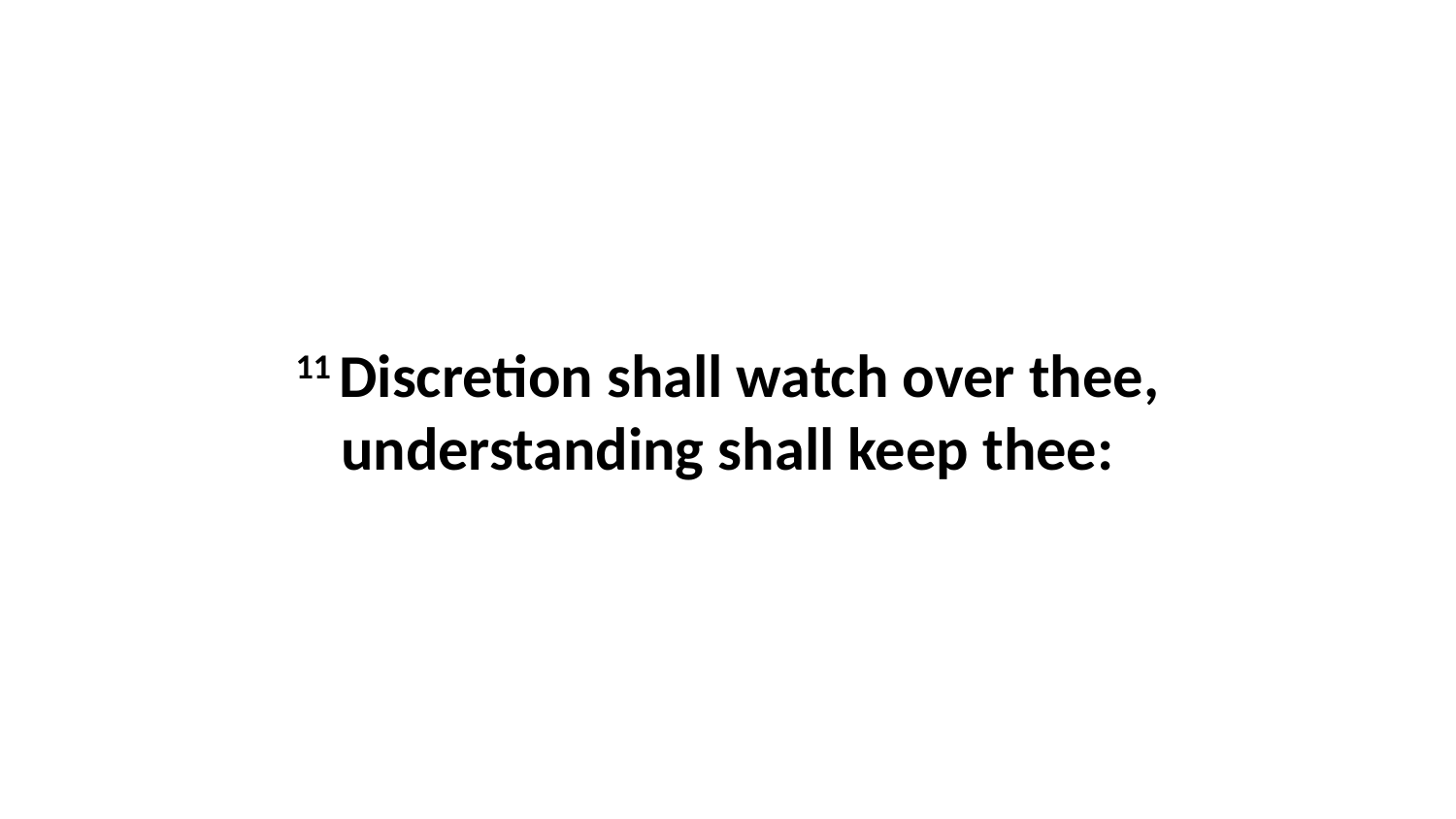

11 Discretion shall watch over thee, understanding shall keep thee: